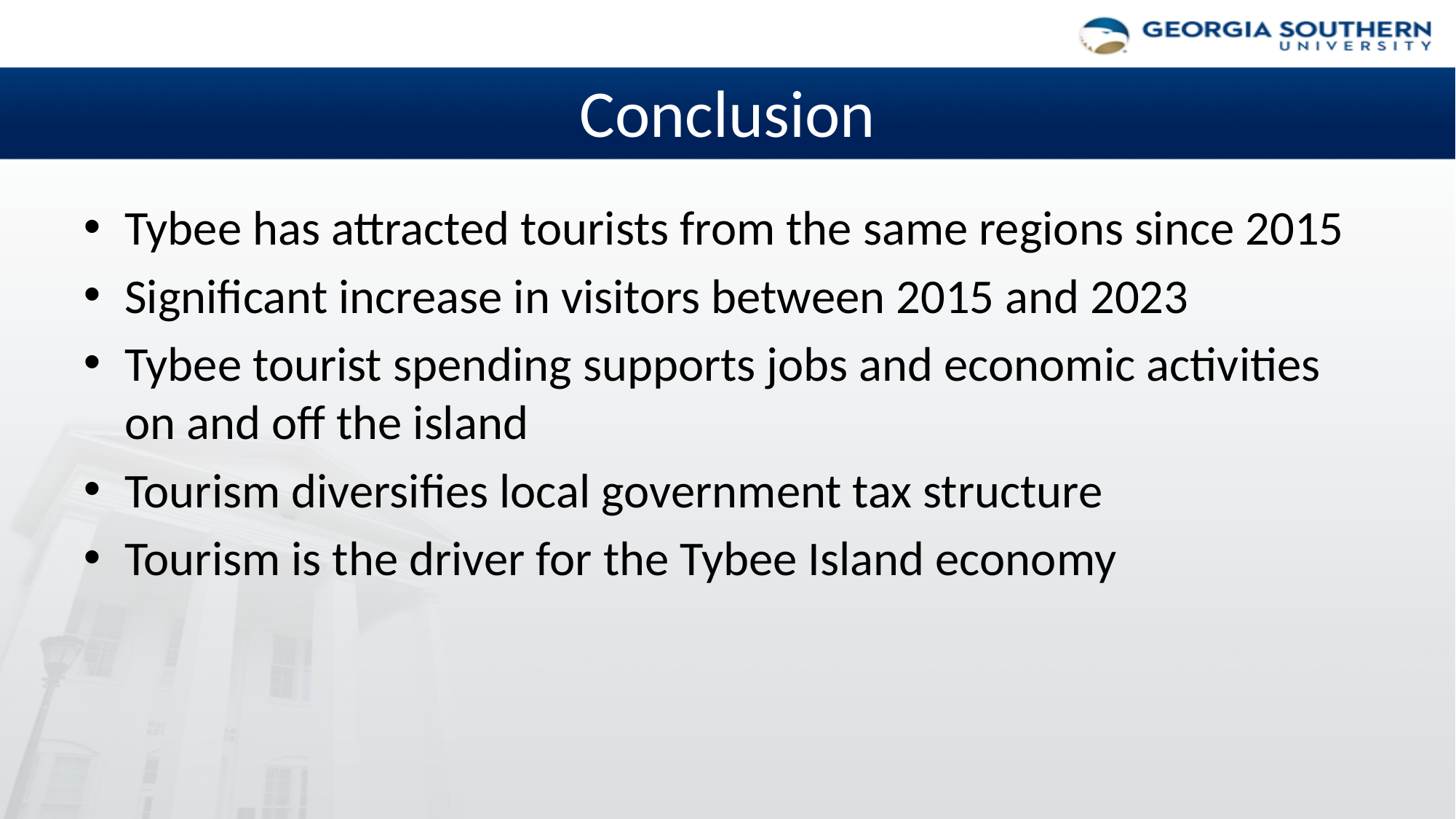

# Conclusion
Tybee has attracted tourists from the same regions since 2015
Significant increase in visitors between 2015 and 2023
Tybee tourist spending supports jobs and economic activities on and off the island
Tourism diversifies local government tax structure
Tourism is the driver for the Tybee Island economy